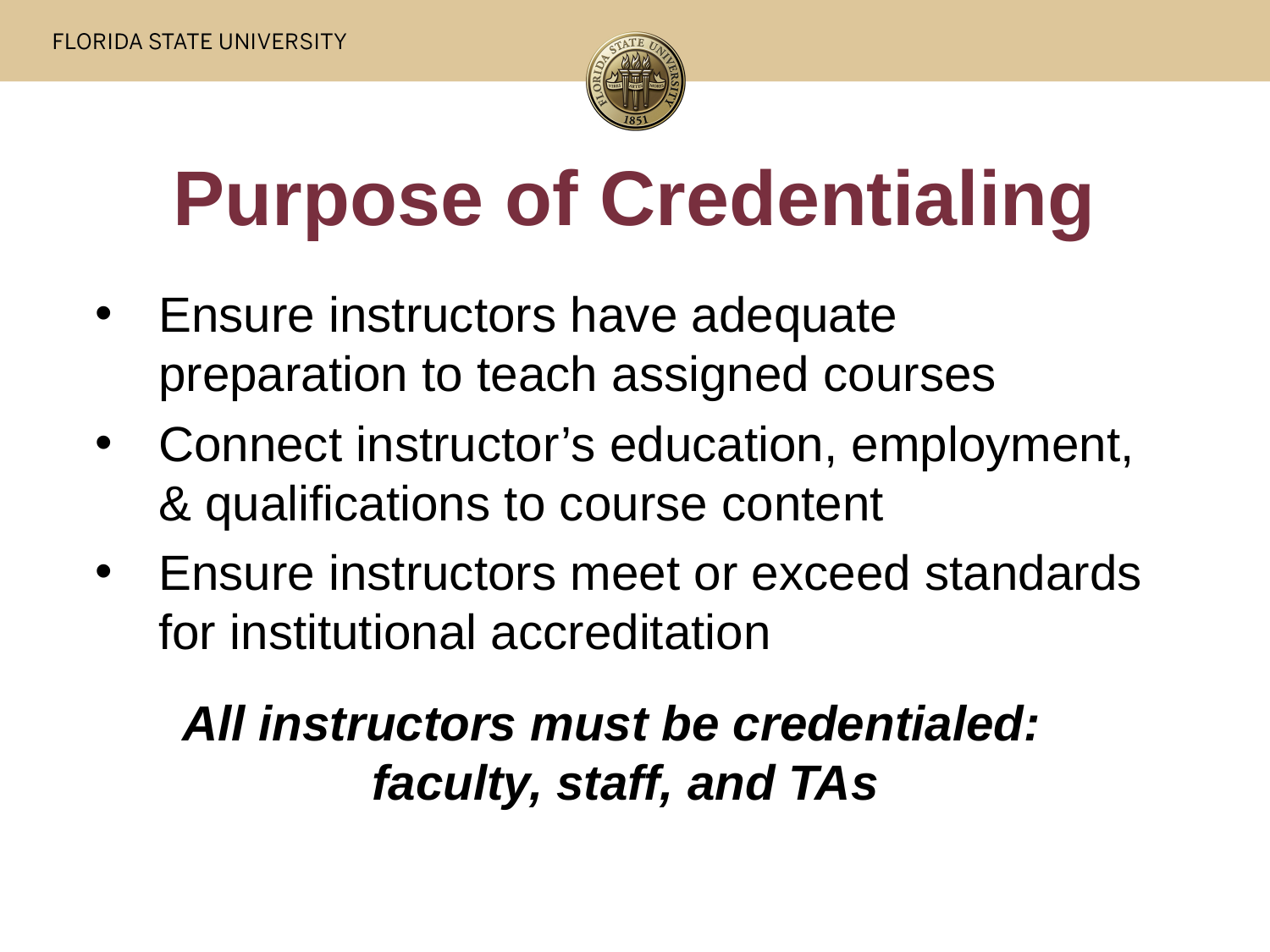

# Purpose of Credentialing
Ensure instructors have adequate preparation to teach assigned courses
Connect instructor’s education, employment, & qualifications to course content
Ensure instructors meet or exceed standards for institutional accreditation
All instructors must be credentialed:   faculty, staff, and TAs